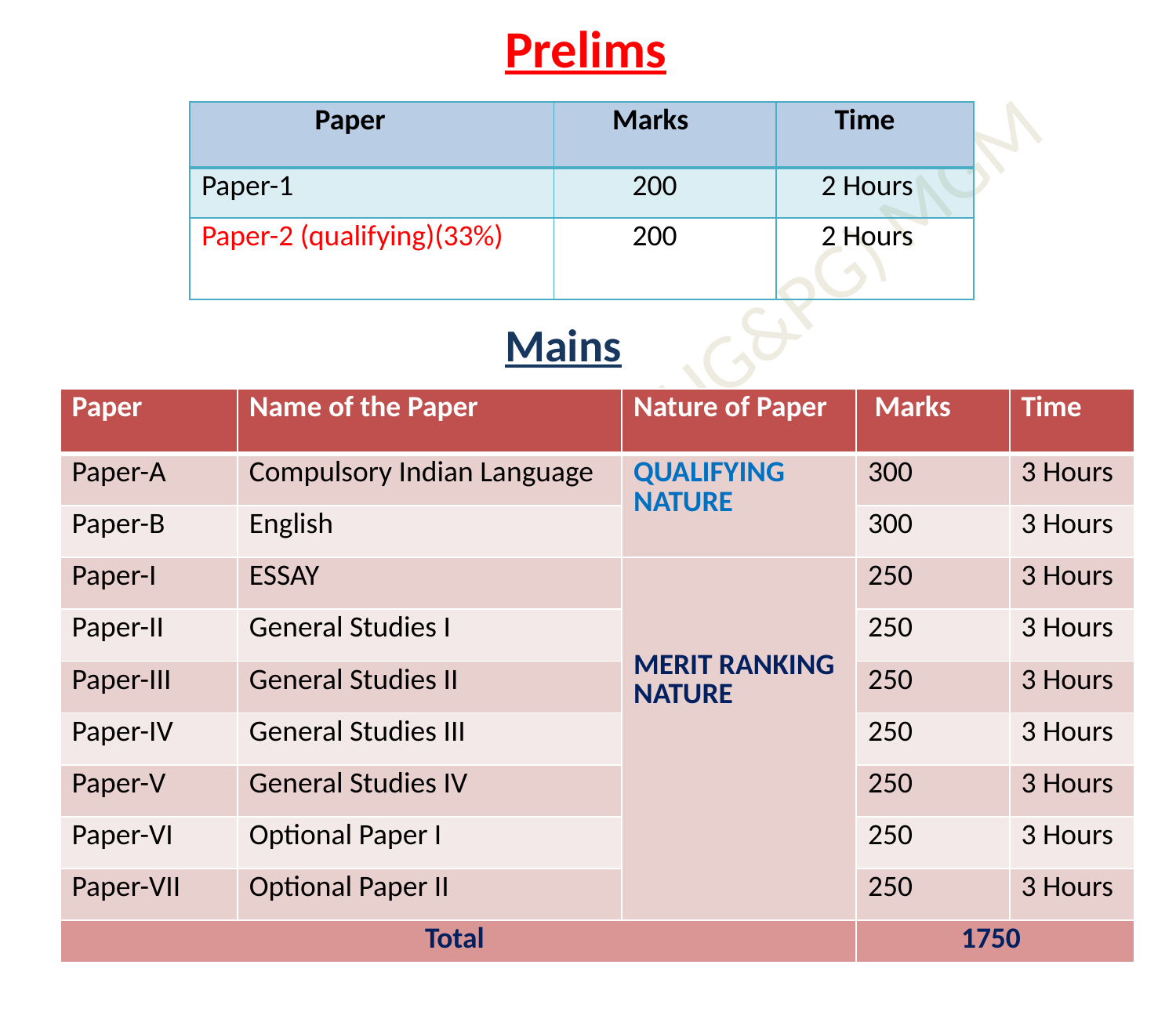

Prelims

				Mains

| Paper | Marks | Time |
| --- | --- | --- |
| Paper-1 | 200 | 2 Hours |
| Paper-2 (qualifying)(33%) | 200 | 2 Hours |
| Paper | Name of the Paper | Nature of Paper | Marks | Time |
| --- | --- | --- | --- | --- |
| Paper-A | Compulsory Indian Language | QUALIFYING NATURE | 300 | 3 Hours |
| Paper-B | English |  | 300 | 3 Hours |
| Paper-I | ESSAY | MERIT RANKING NATURE | 250 | 3 Hours |
| Paper-II | General Studies I |  | 250 | 3 Hours |
| Paper-III | General Studies II |  | 250 | 3 Hours |
| Paper-IV | General Studies III |  | 250 | 3 Hours |
| Paper-V | General Studies IV |  | 250 | 3 Hours |
| Paper-VI | Optional Paper I |  | 250 | 3 Hours |
| Paper-VII | Optional Paper II |  | 250 | 3 Hours |
| Total |  |  | 1750 |  |